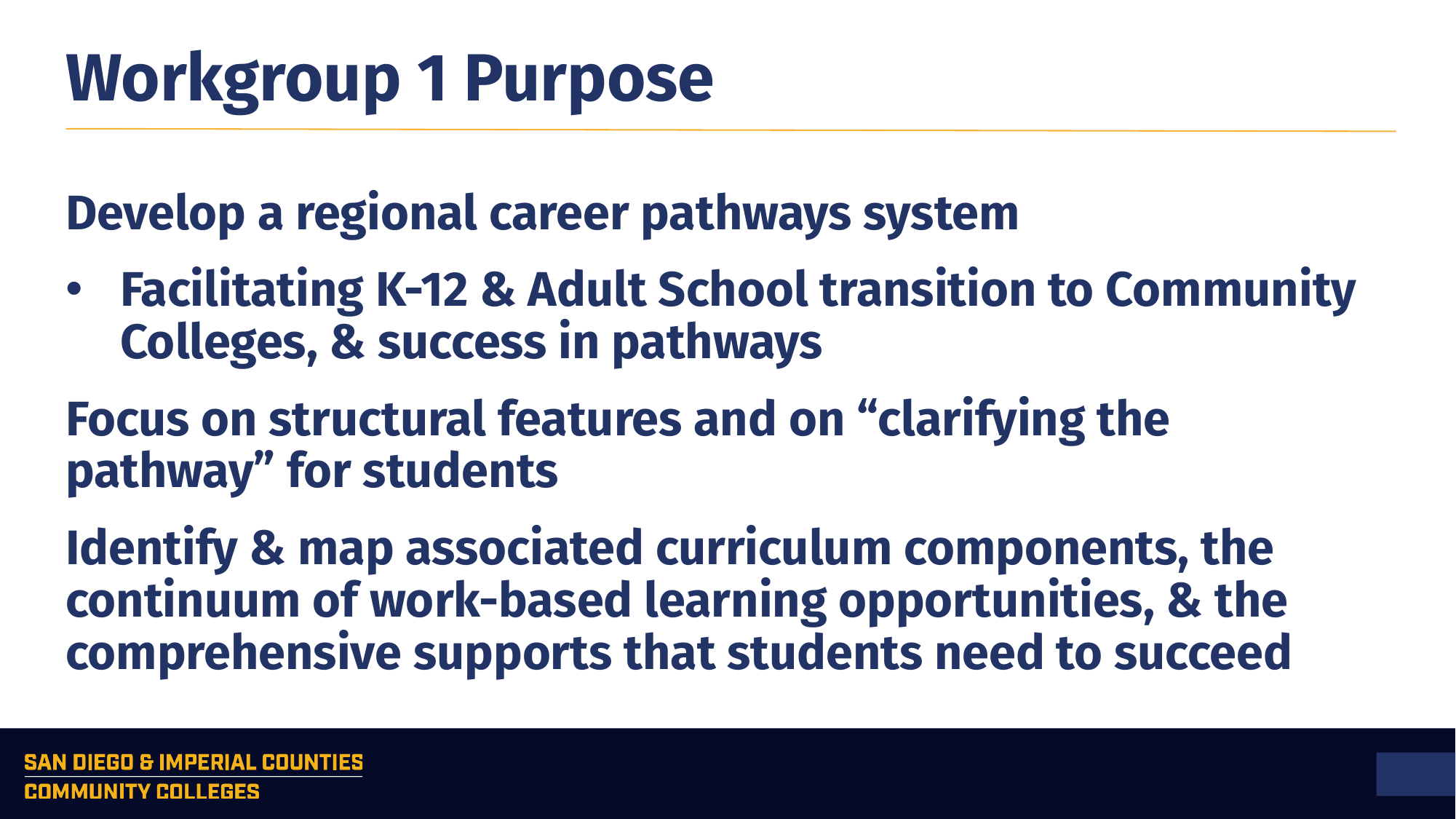

# Workgroup 1 Purpose
Develop a regional career pathways system
Facilitating K-12 & Adult School transition to Community Colleges, & success in pathways
Focus on structural features and on “clarifying the pathway” for students
Identify & map associated curriculum components, the continuum of work-based learning opportunities, & the comprehensive supports that students need to succeed